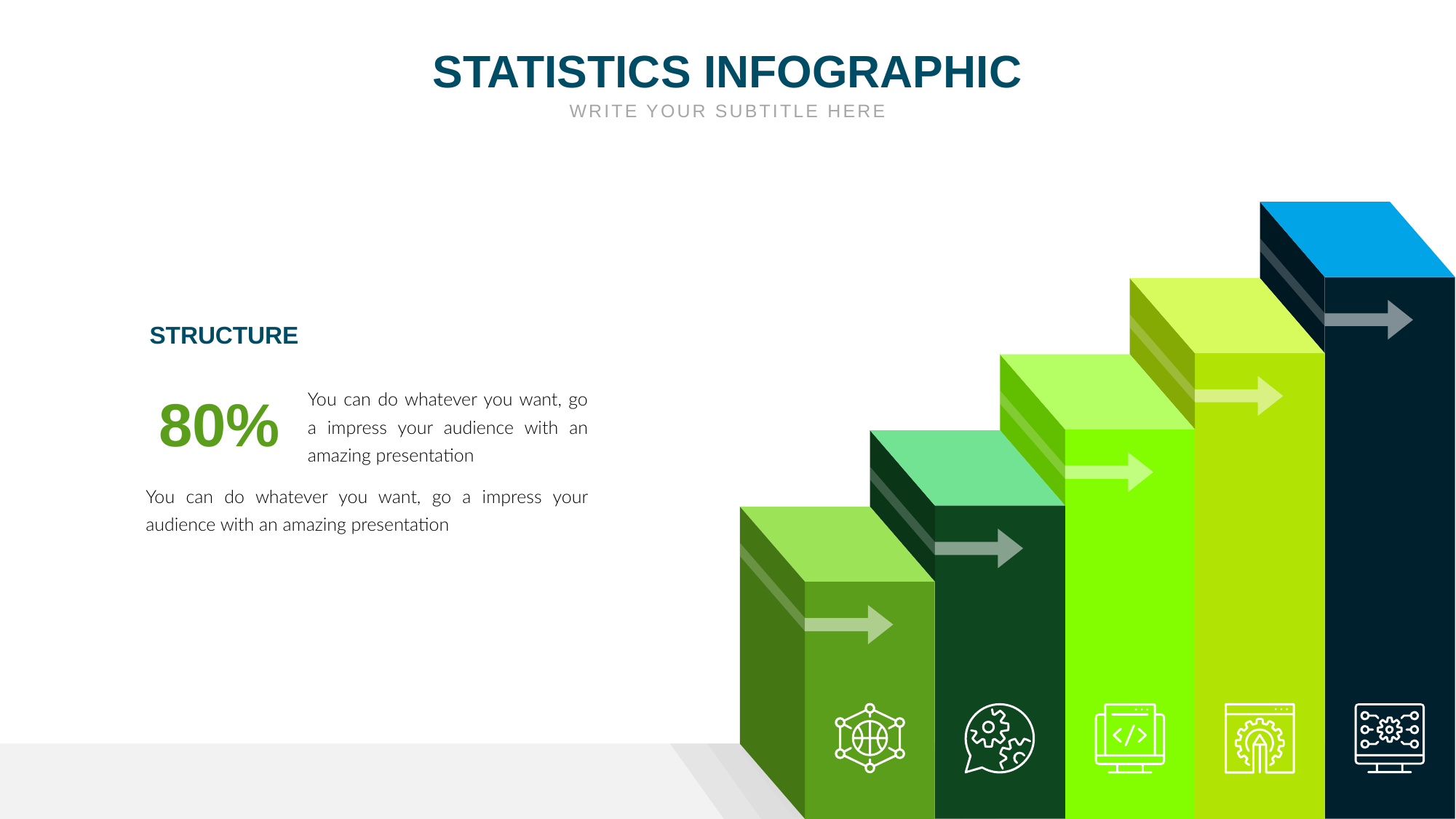

STATISTICS INFOGRAPHIC
WRITE YOUR SUBTITLE HERE

STRUCTURE

You can do whatever you want, go a impress your audience with an amazing presentation
80%

You can do whatever you want, go a impress your audience with an amazing presentation